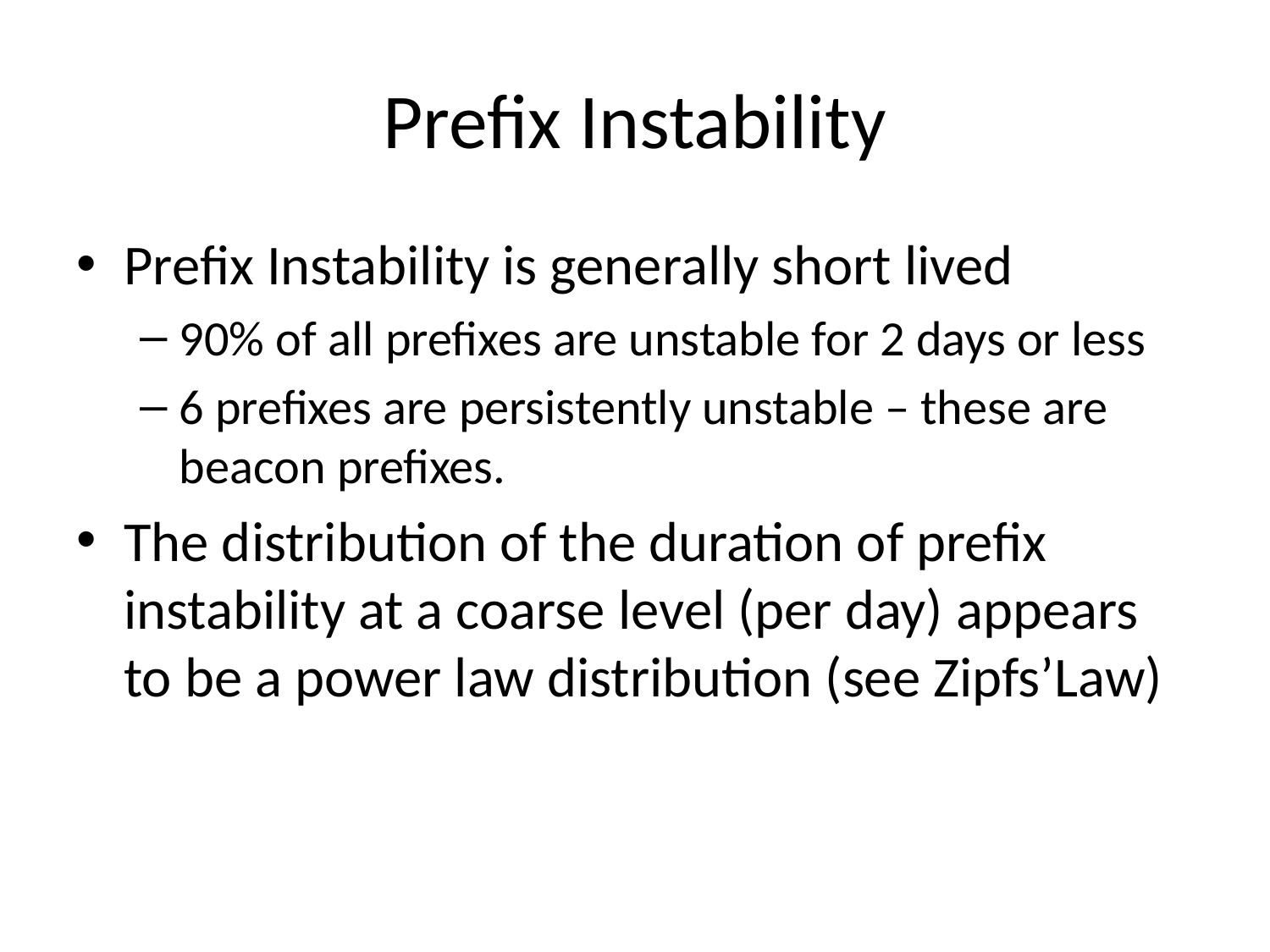

# Prefix Instability
Prefix Instability is generally short lived
90% of all prefixes are unstable for 2 days or less
6 prefixes are persistently unstable – these are beacon prefixes.
The distribution of the duration of prefix instability at a coarse level (per day) appears to be a power law distribution (see Zipfs’Law)